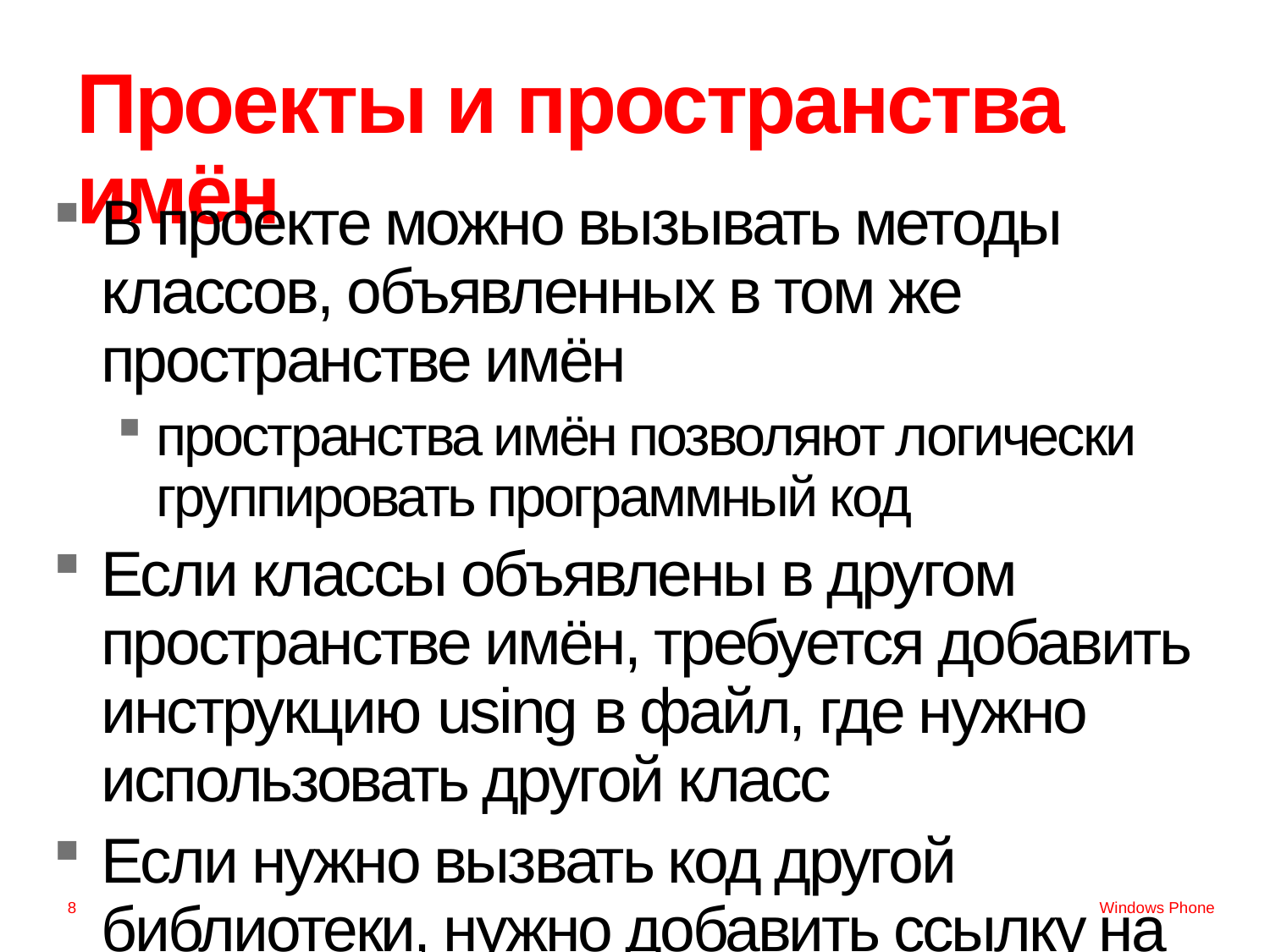

# Проекты и пространства имён
В проекте можно вызывать методы классов, объявленных в том же пространстве имён
пространства имён позволяют логически группировать программный код
Если классы объявлены в другом пространстве имён, требуется добавить инструкцию using в файл, где нужно использовать другой класс
Если нужно вызвать код другой библиотеки, нужно добавить ссылку на неё
8